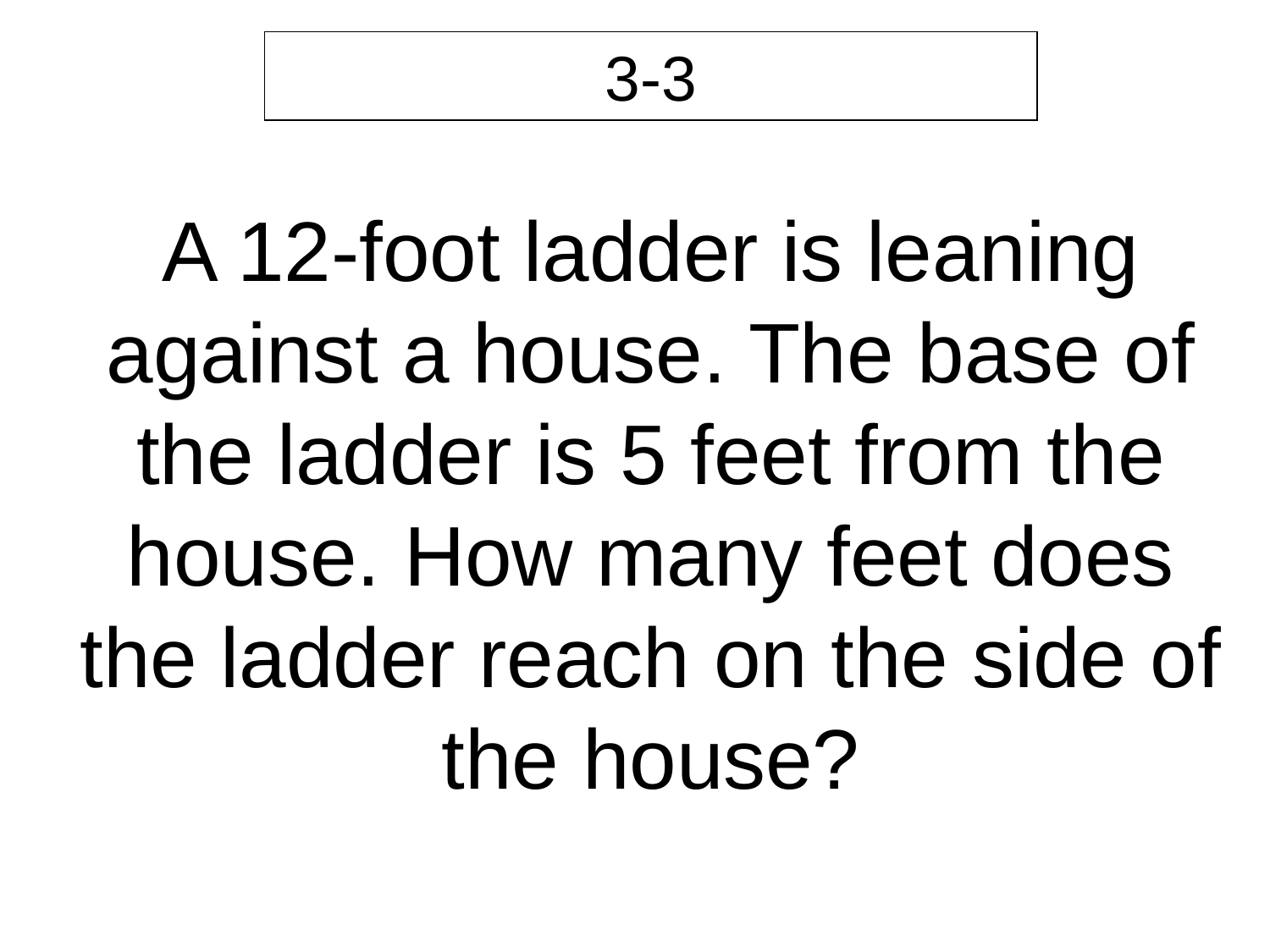

3-3
A 12-foot ladder is leaning against a house. The base of the ladder is 5 feet from the house. How many feet does the ladder reach on the side of the house?